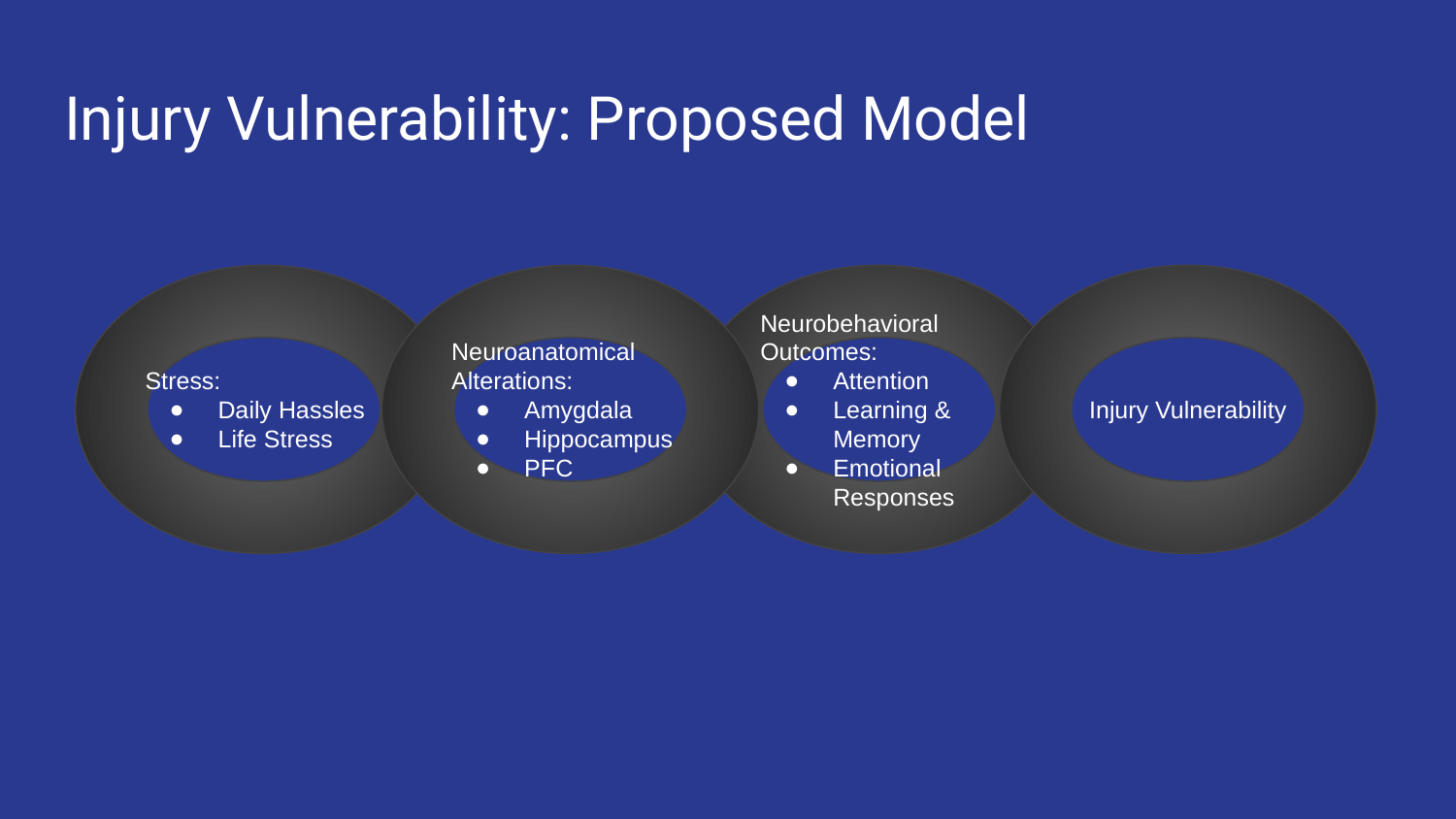

Injury Vulnerability: Proposed Model
Stress:
Daily Hassles
Life Stress
Neuroanatomical Alterations:
Amygdala
Hippocampus
PFC
Neurobehavioral Outcomes:
Attention
Learning & Memory
Emotional Responses
Injury Vulnerability